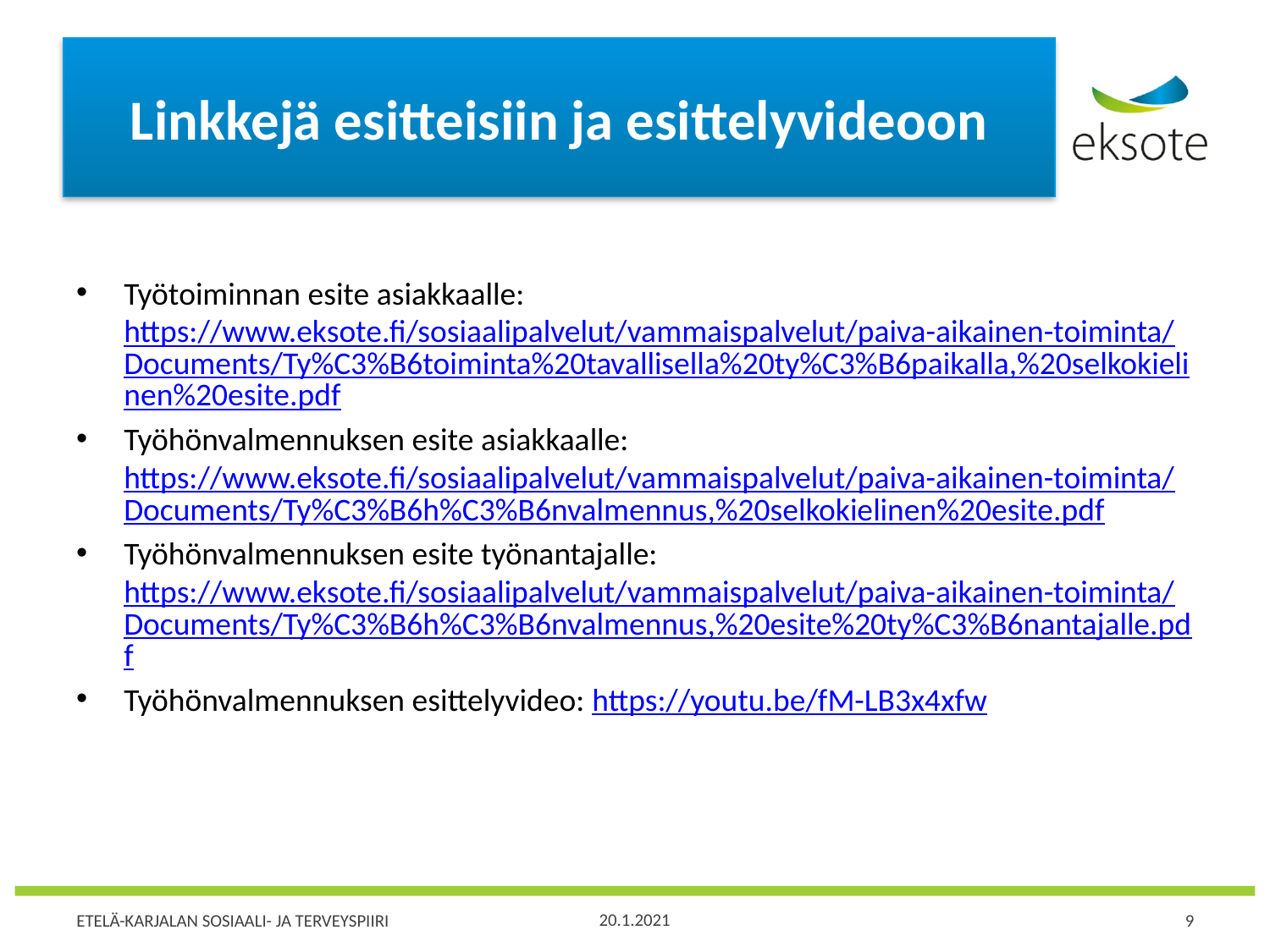

# Linkkejä esitteisiin ja esittelyvideoon

Työtoiminnan esite asiakkaalle: https://www.eksote.fi/sosiaalipalvelut/vammaispalvelut/paiva-aikainen-toiminta/Documents/Ty%C3%B6toiminta%20tavallisella%20ty%C3%B6paikalla,%20selkokielinen%20esite.pdf
Työhönvalmennuksen esite asiakkaalle: https://www.eksote.fi/sosiaalipalvelut/vammaispalvelut/paiva-aikainen-toiminta/Documents/Ty%C3%B6h%C3%B6nvalmennus,%20selkokielinen%20esite.pdf
Työhönvalmennuksen esite työnantajalle: https://www.eksote.fi/sosiaalipalvelut/vammaispalvelut/paiva-aikainen-toiminta/Documents/Ty%C3%B6h%C3%B6nvalmennus,%20esite%20ty%C3%B6nantajalle.pdf
Työhönvalmennuksen esittelyvideo: https://youtu.be/fM-LB3x4xfw

20.1.2021
9
ETELÄ-KARJALAN SOSIAALI- JA TERVEYSPIIRI